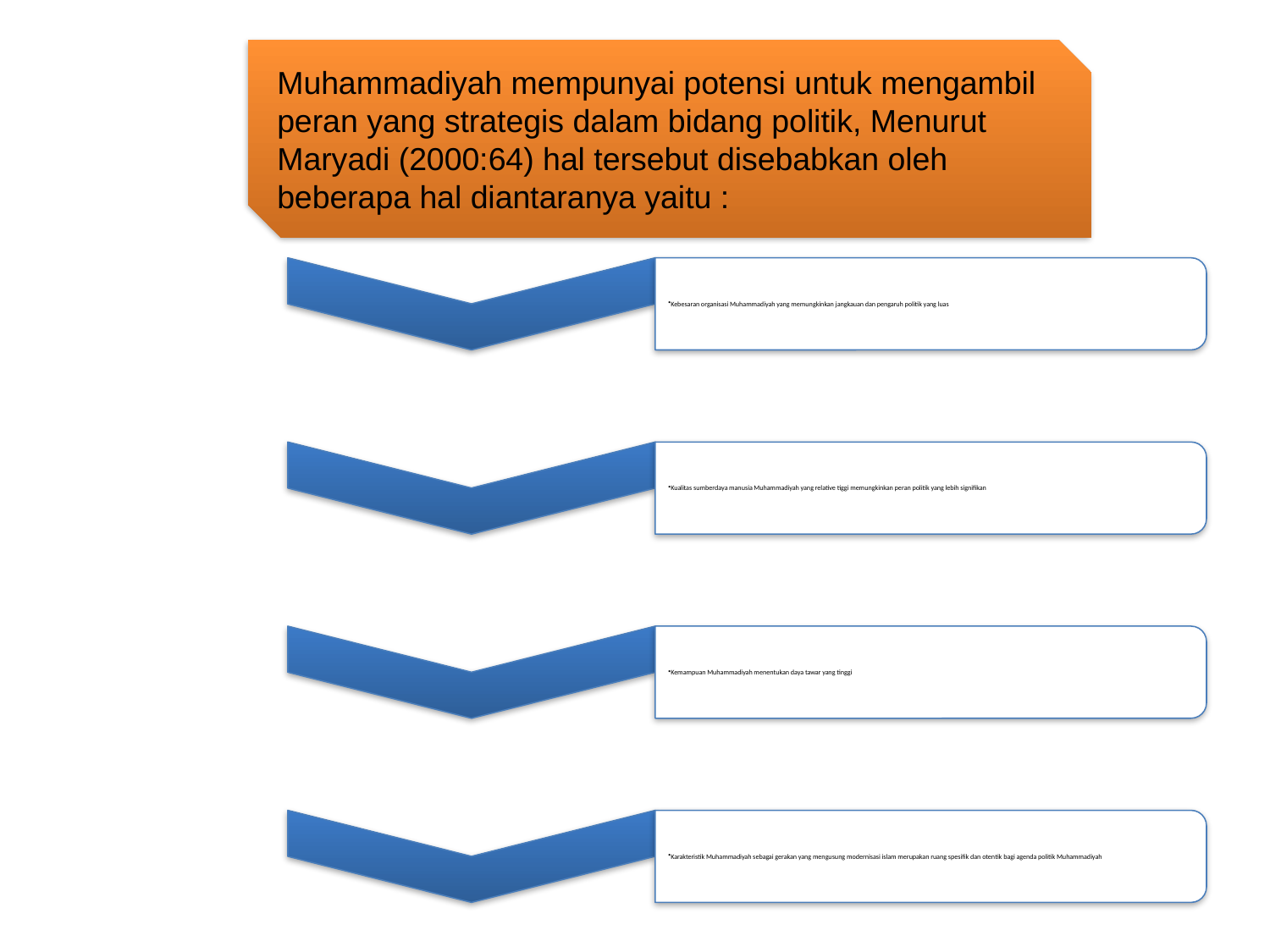

#

Muhammadiyah mempunyai potensi untuk mengambil peran yang strategis dalam bidang politik, Menurut Maryadi (2000:64) hal tersebut disebabkan oleh beberapa hal diantaranya yaitu :

Kebesaran organisasi Muhammadiyah yang memungkinkan jangkauan dan pengaruh politik yang luas
Kualitas sumberdaya manusia Muhammadiyah yang relative tiggi memungkinkan peran politik yang lebih signifikan
Kemampuan Muhammadiyah menentukan daya tawar yang tinggi
Karakteristik Muhammadiyah sebagai gerakan yang mengusung modernisasi islam merupakan ruang spesifik dan otentik bagi agenda politik Muhammadiyah